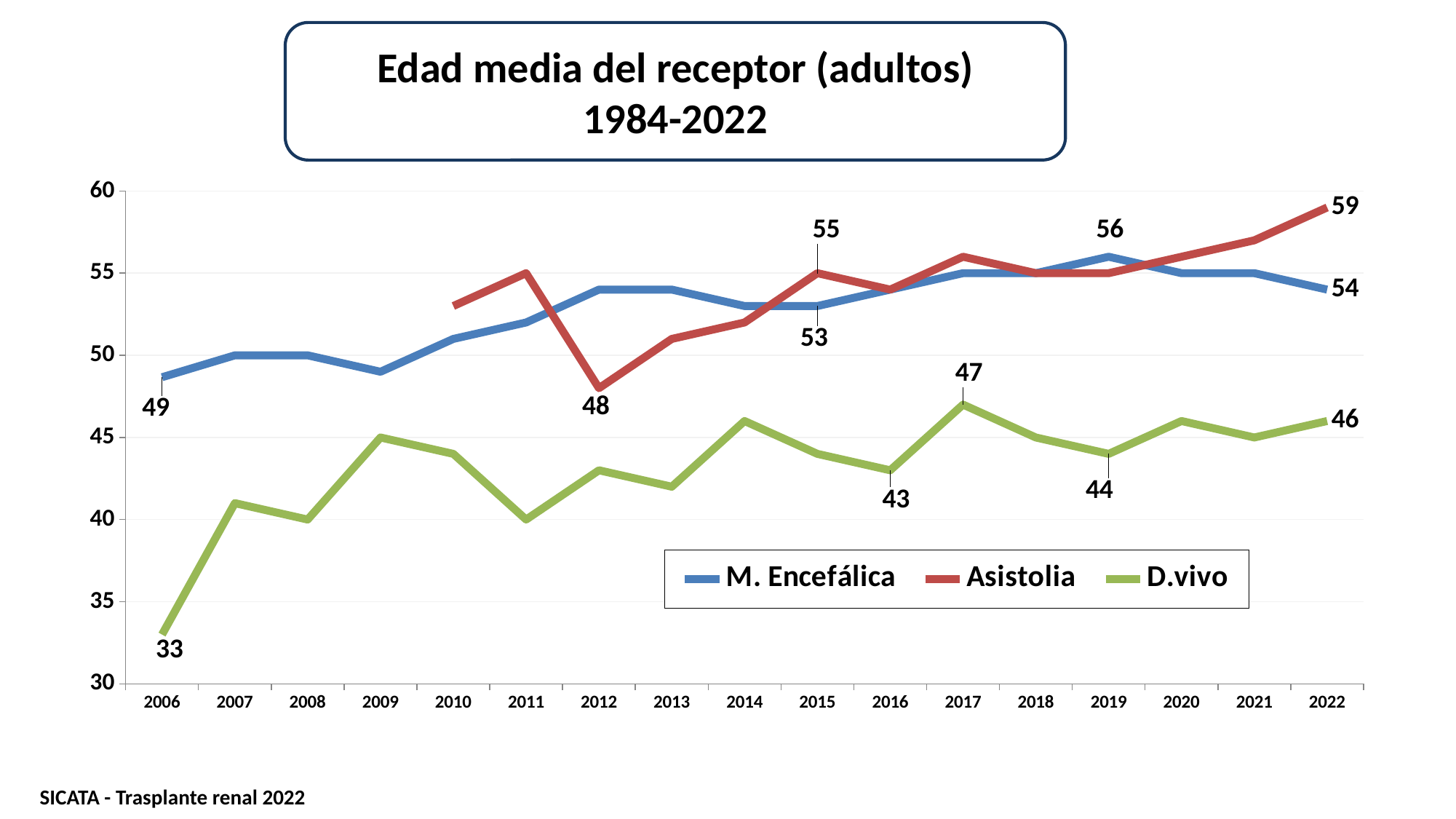

# Edad media del receptor (adultos) 1984-2022

### Chart

| Category | M. Encefálica | Asistolia | D.vivo |
|---|---|---|---|
| 2006 | 48.66852367688022 | None | 33.0 |
| 2007 | 50.0 | None | 41.0 |
| 2008 | 50.0 | None | 40.0 |
| 2009 | 49.0 | None | 45.0 |
| 2010 | 51.0 | 53.0 | 44.0 |
| 2011 | 52.0 | 55.0 | 40.0 |
| 2012 | 54.0 | 48.0 | 43.0 |
| 2013 | 54.0 | 51.0 | 42.0 |
| 2014 | 53.0 | 52.0 | 46.0 |
| 2015 | 53.0 | 55.0 | 44.0 |
| 2016 | 54.0 | 54.0 | 43.0 |
| 2017 | 55.0 | 56.0 | 47.0 |
| 2018 | 55.0 | 55.0 | 45.0 |
| 2019 | 56.0 | 55.0 | 44.0 |
| 2020 | 55.0 | 56.0 | 46.0 |
| 2021 | 55.0 | 57.0 | 45.0 |
| 2022 | 54.0 | 59.0 | 46.0 |
SICATA - Trasplante renal 2022